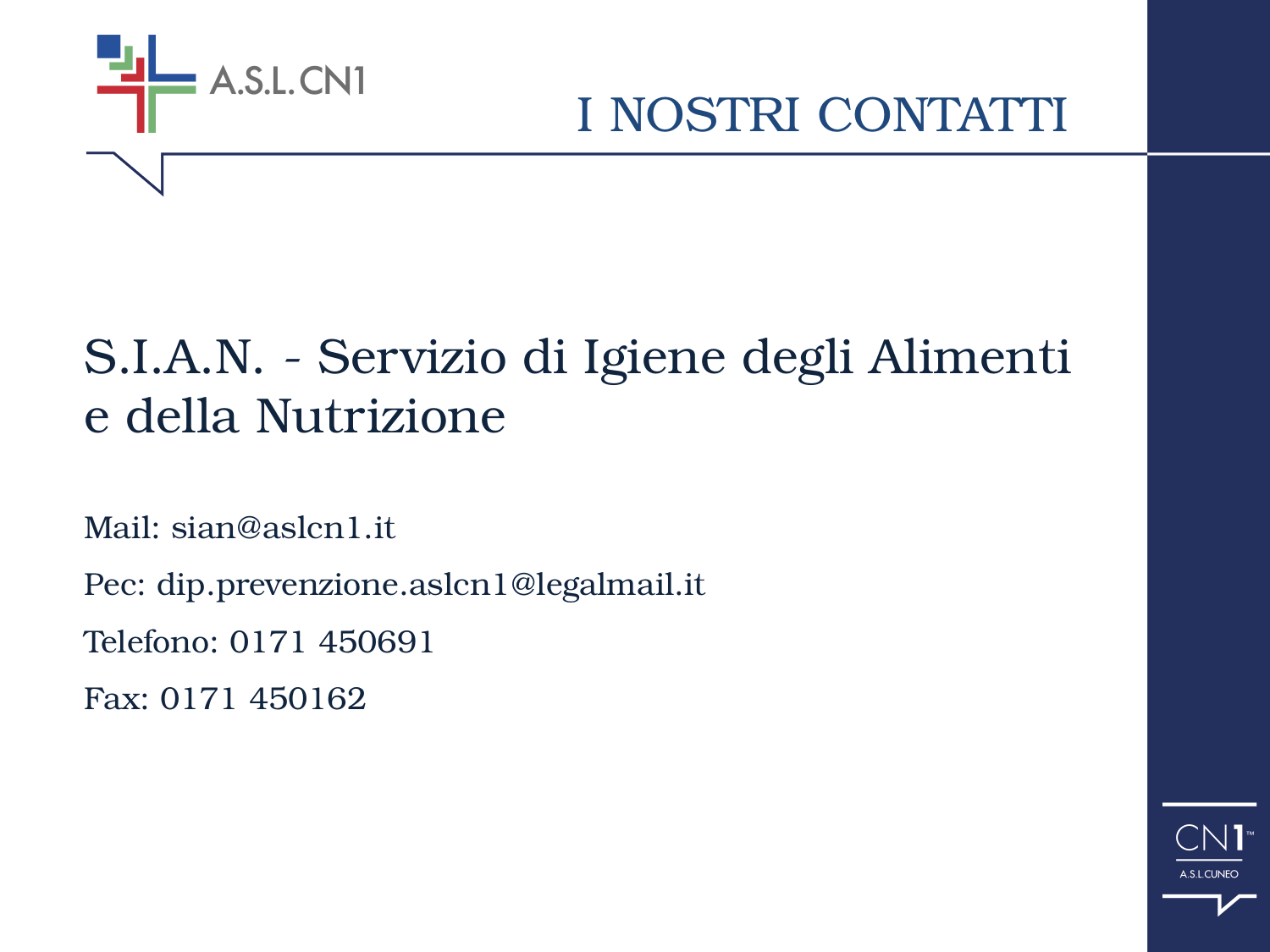

# I NOSTRI CONTATTI
S.I.A.N. - Servizio di Igiene degli Alimenti e della Nutrizione
Mail: sian@aslcn1.it
Pec: dip.prevenzione.aslcn1@legalmail.it
Telefono: 0171 450691
Fax: 0171 450162